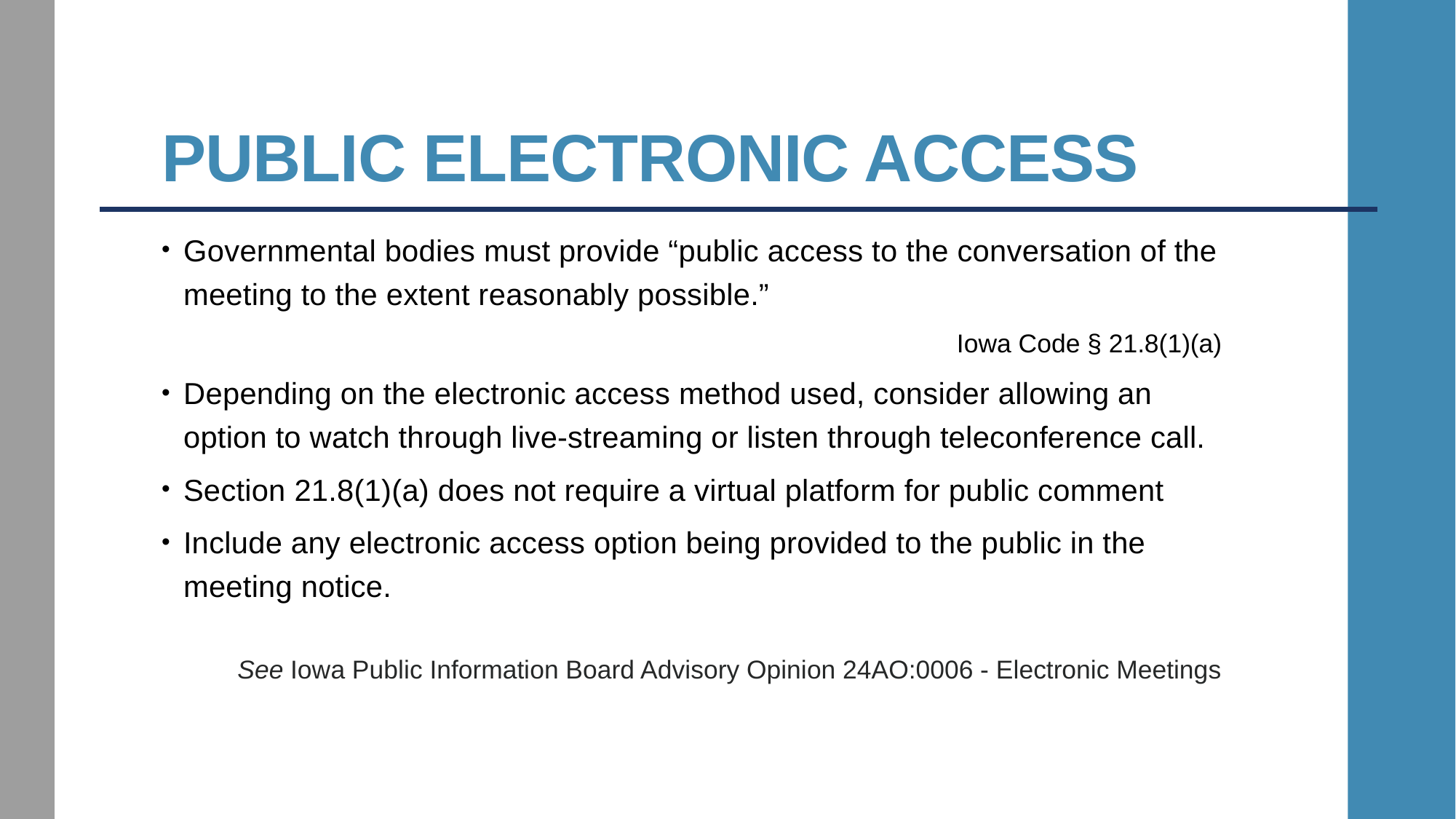

# Public Electronic access
Governmental bodies must provide “public access to the conversation of the meeting to the extent reasonably possible.”
Iowa Code § 21.8(1)(a)
Depending on the electronic access method used, consider allowing an option to watch through live-streaming or listen through teleconference call.
Section 21.8(1)(a) does not require a virtual platform for public comment
Include any electronic access option being provided to the public in the meeting notice.

See Iowa Public Information Board Advisory Opinion 24AO:0006 - Electronic Meetings